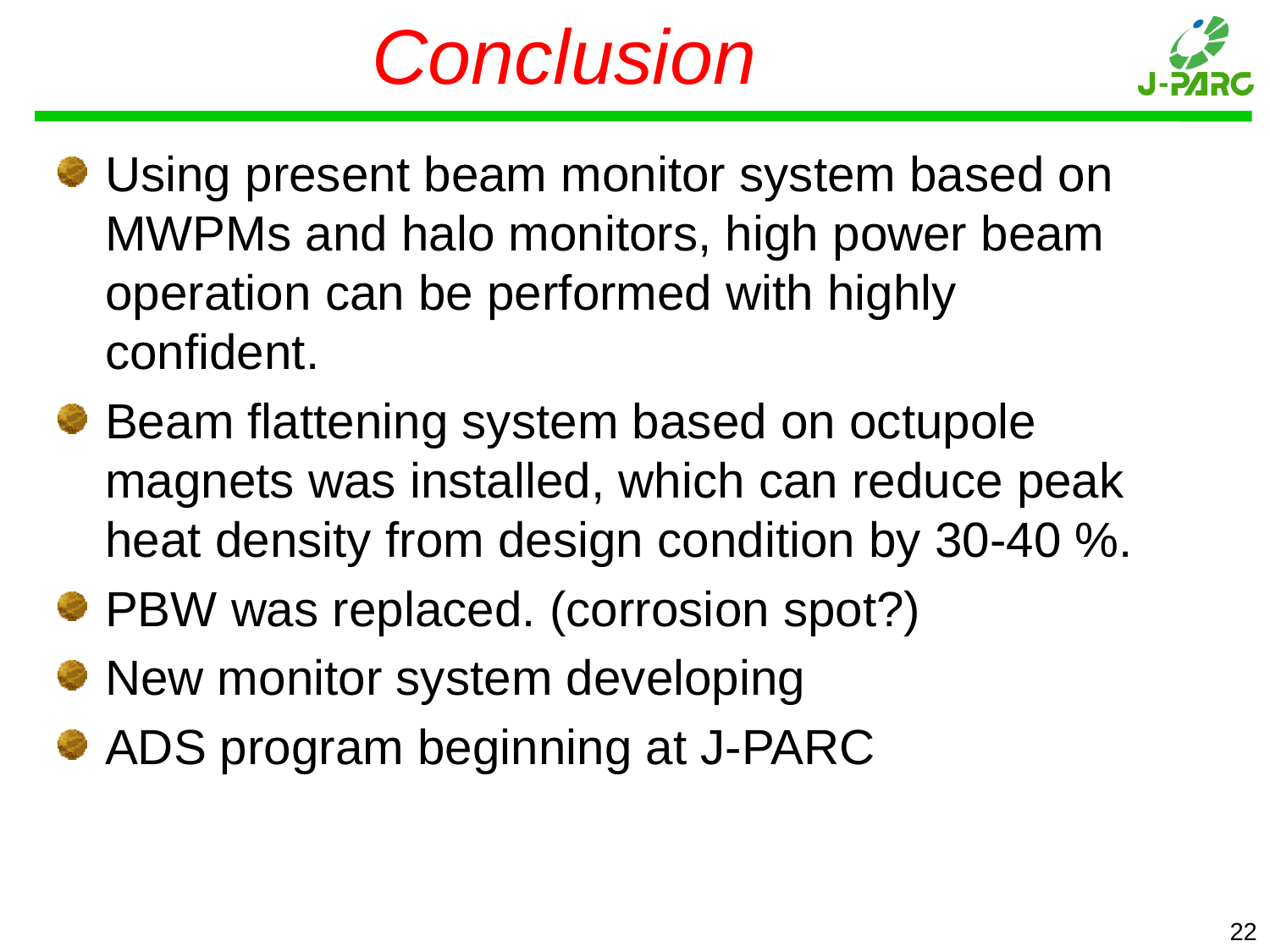

# Conclusion
Using present beam monitor system based on MWPMs and halo monitors, high power beam operation can be performed with highly confident.
Beam flattening system based on octupole magnets was installed, which can reduce peak heat density from design condition by 30-40 %.
PBW was replaced. (corrosion spot?)
New monitor system developing
ADS program beginning at J-PARC

22